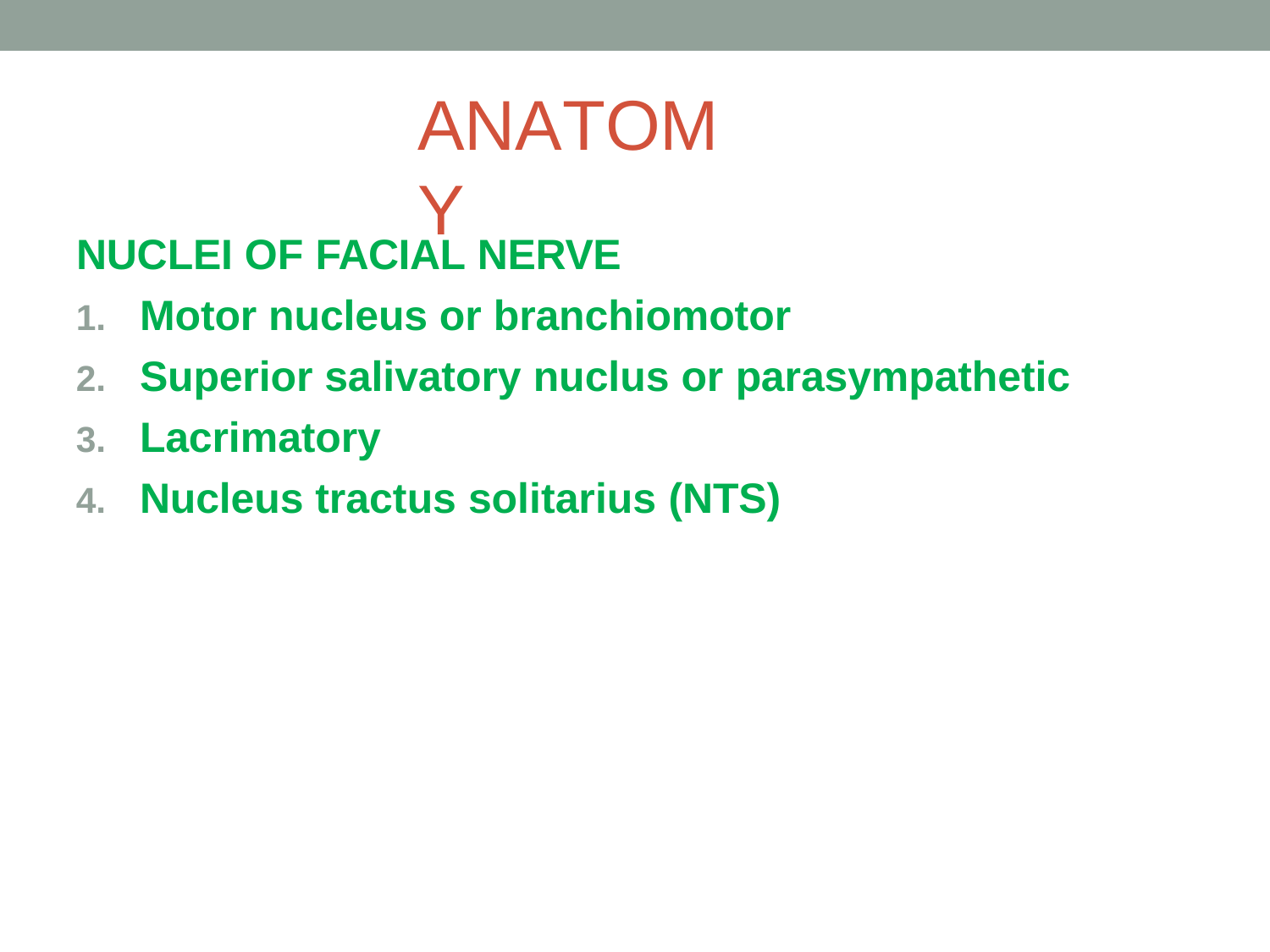

# ANATOMY
NUCLEI OF FACIAL NERVE
Motor nucleus or branchiomotor
Superior salivatory nuclus or parasympathetic
Lacrimatory
Nucleus tractus solitarius (NTS)